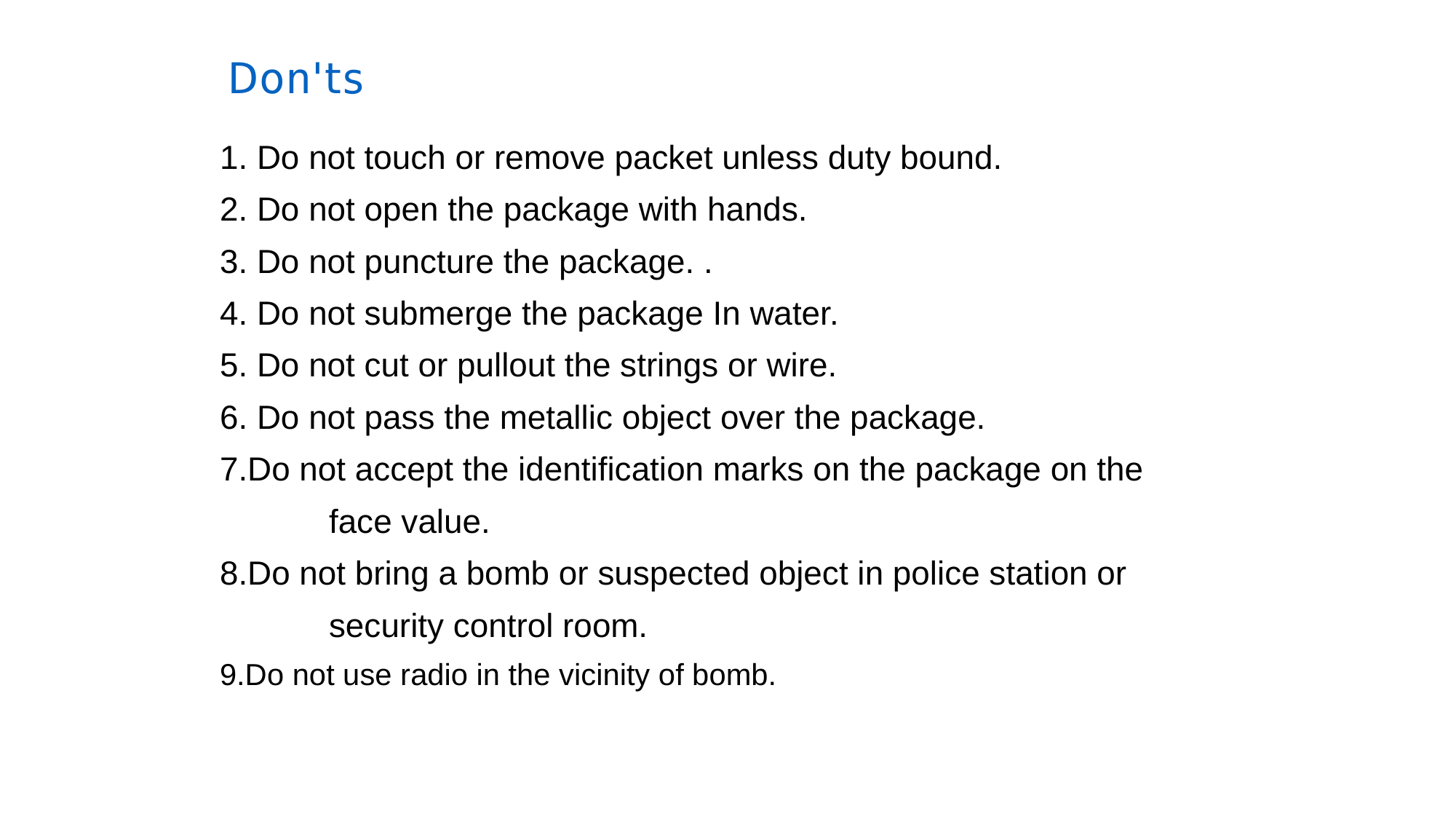

Don'ts
1. Do not touch or remove packet unless duty bound.
2. Do not open the package with hands.
3. Do not puncture the package. .
4. Do not submerge the package In water.
5. Do not cut or pullout the strings or wire.
6. Do not pass the metallic object over the package.
7.Do not accept the identification marks on the package on the face value.
8.Do not bring a bomb or suspected object in police station or security control room.
9.Do not use radio in the vicinity of bomb.